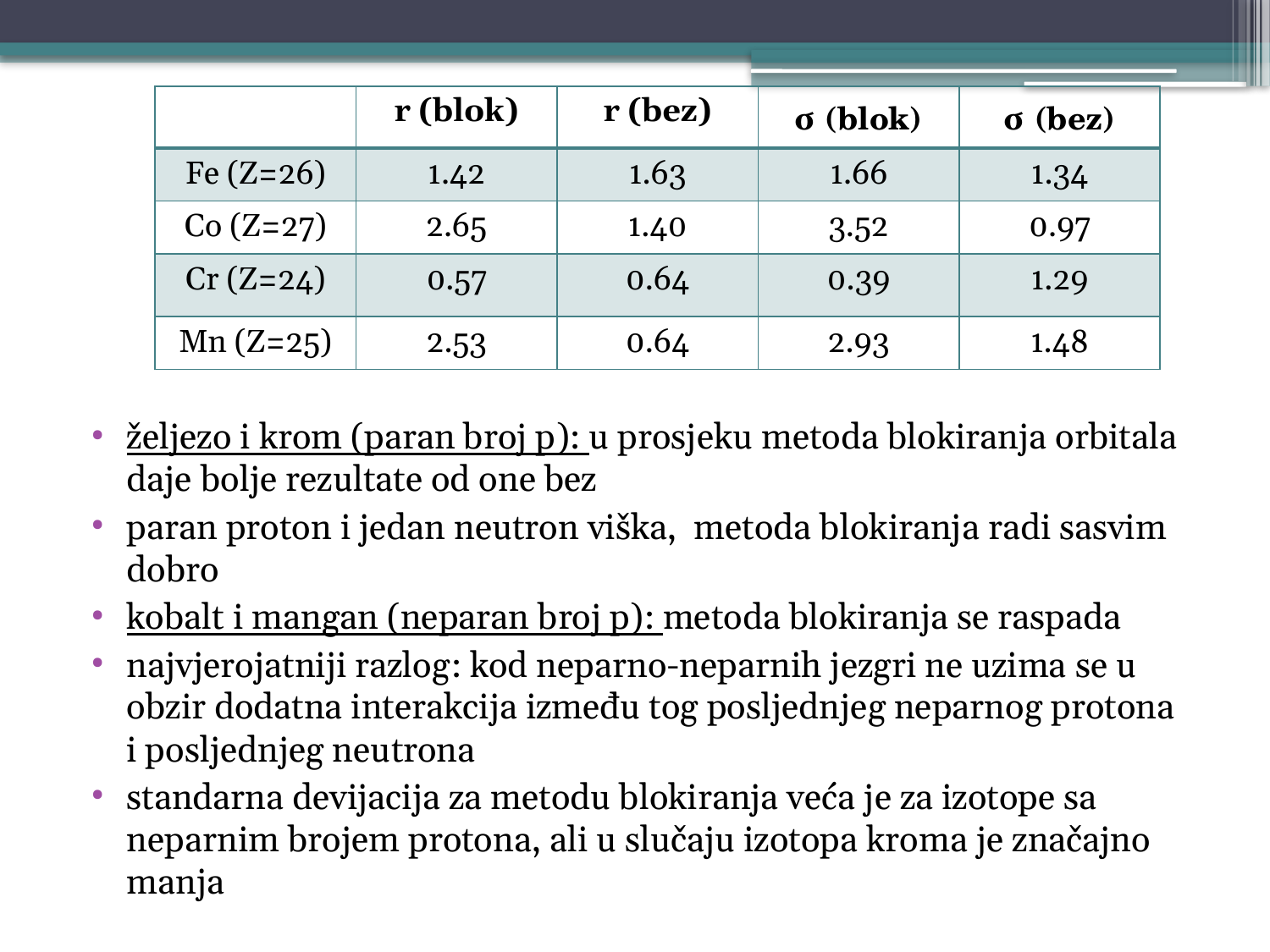

|  | r (blok) | r (bez) | σ (blok) | σ (bez) |
| --- | --- | --- | --- | --- |
| Fe (Z=26) | 1.42 | 1.63 | 1.66 | 1.34 |
| Co (Z=27) | 2.65 | 1.40 | 3.52 | 0.97 |
| Cr (Z=24) | 0.57 | 0.64 | 0.39 | 1.29 |
| Mn (Z=25) | 2.53 | 0.64 | 2.93 | 1.48 |

željezo i krom (paran broj p): u prosjeku metoda blokiranja orbitala daje bolje rezultate od one bez
paran proton i jedan neutron viška,  metoda blokiranja radi sasvim dobro
kobalt i mangan (neparan broj p): metoda blokiranja se raspada
najvjerojatniji razlog: kod neparno-neparnih jezgri ne uzima se u obzir dodatna interakcija između tog posljednjeg neparnog protona i posljednjeg neutrona
standarna devijacija za metodu blokiranja veća je za izotope sa neparnim brojem protona, ali u slučaju izotopa kroma je značajno manja